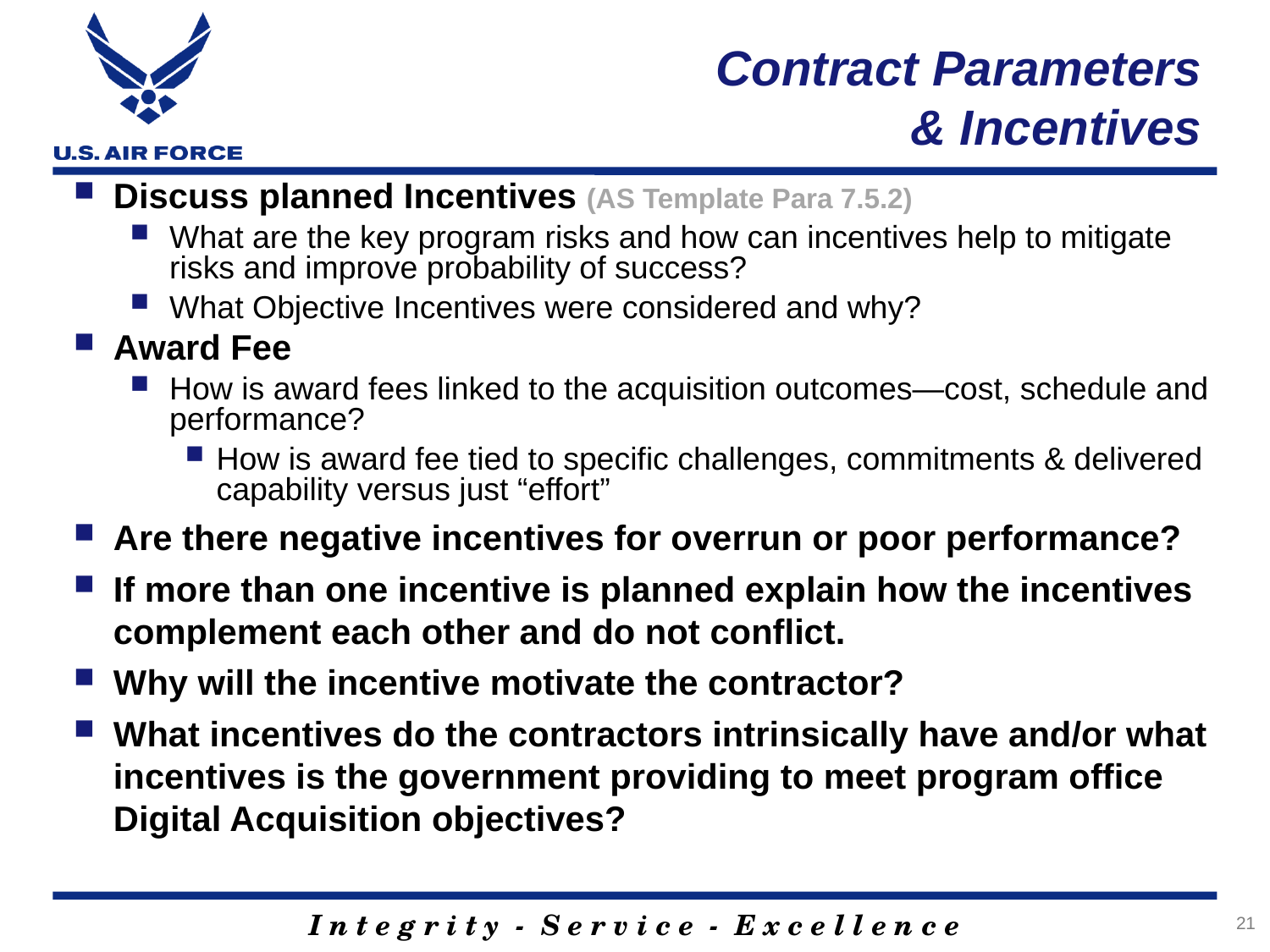

# Contract Parameters & Incentives
Discuss planned Incentives (AS Template Para 7.5.2)
What are the key program risks and how can incentives help to mitigate risks and improve probability of success?
What Objective Incentives were considered and why?
Award Fee
How is award fees linked to the acquisition outcomes—cost, schedule and performance?
How is award fee tied to specific challenges, commitments & delivered capability versus just “effort”
Are there negative incentives for overrun or poor performance?
If more than one incentive is planned explain how the incentives complement each other and do not conflict.
Why will the incentive motivate the contractor?
What incentives do the contractors intrinsically have and/or what incentives is the government providing to meet program office Digital Acquisition objectives?
21